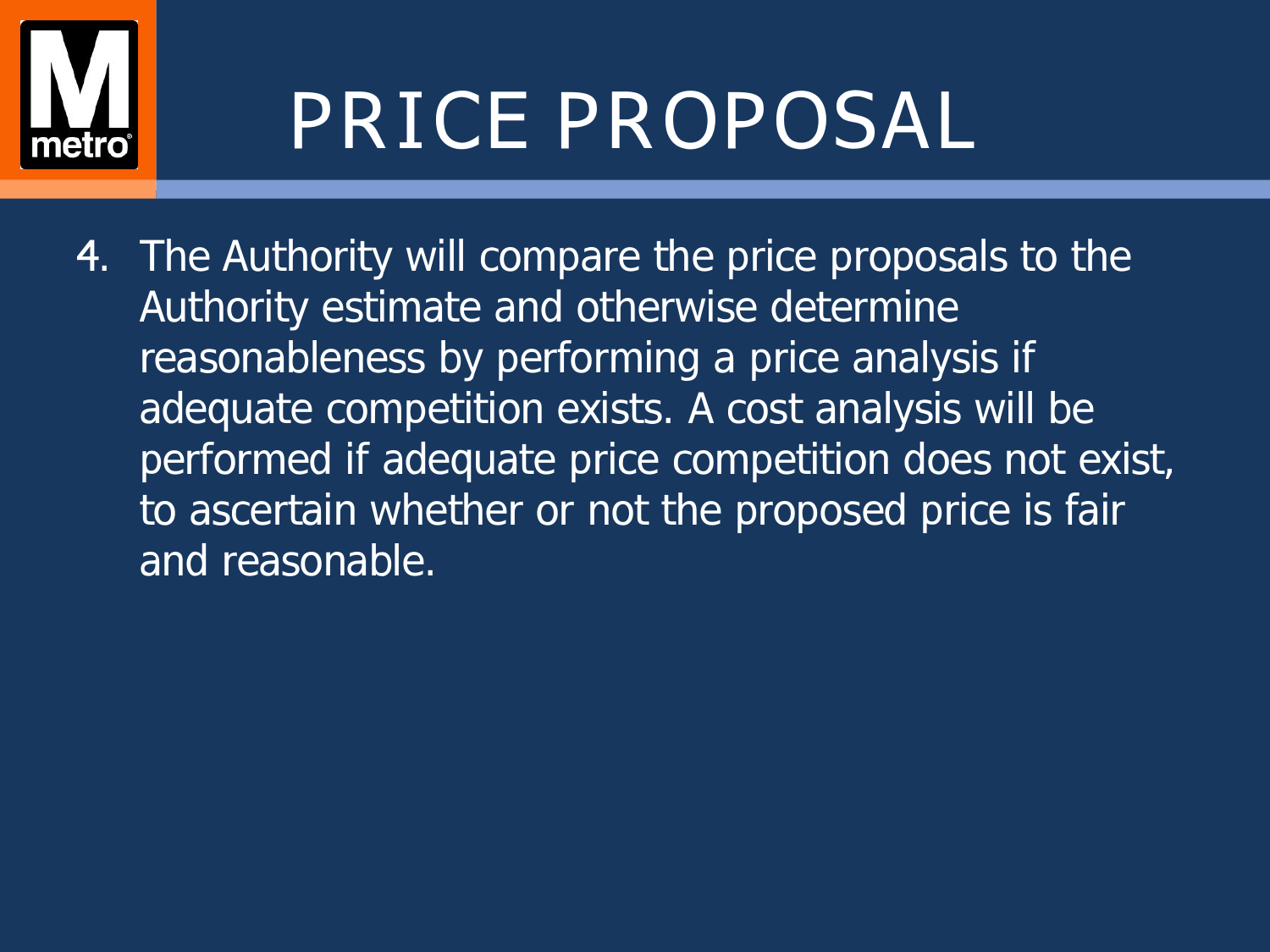

# Price Proposal
4.	The Authority will compare the price proposals to the Authority estimate and otherwise determine reasonableness by performing a price analysis if adequate competition exists. A cost analysis will be performed if adequate price competition does not exist, to ascertain whether or not the proposed price is fair and reasonable.